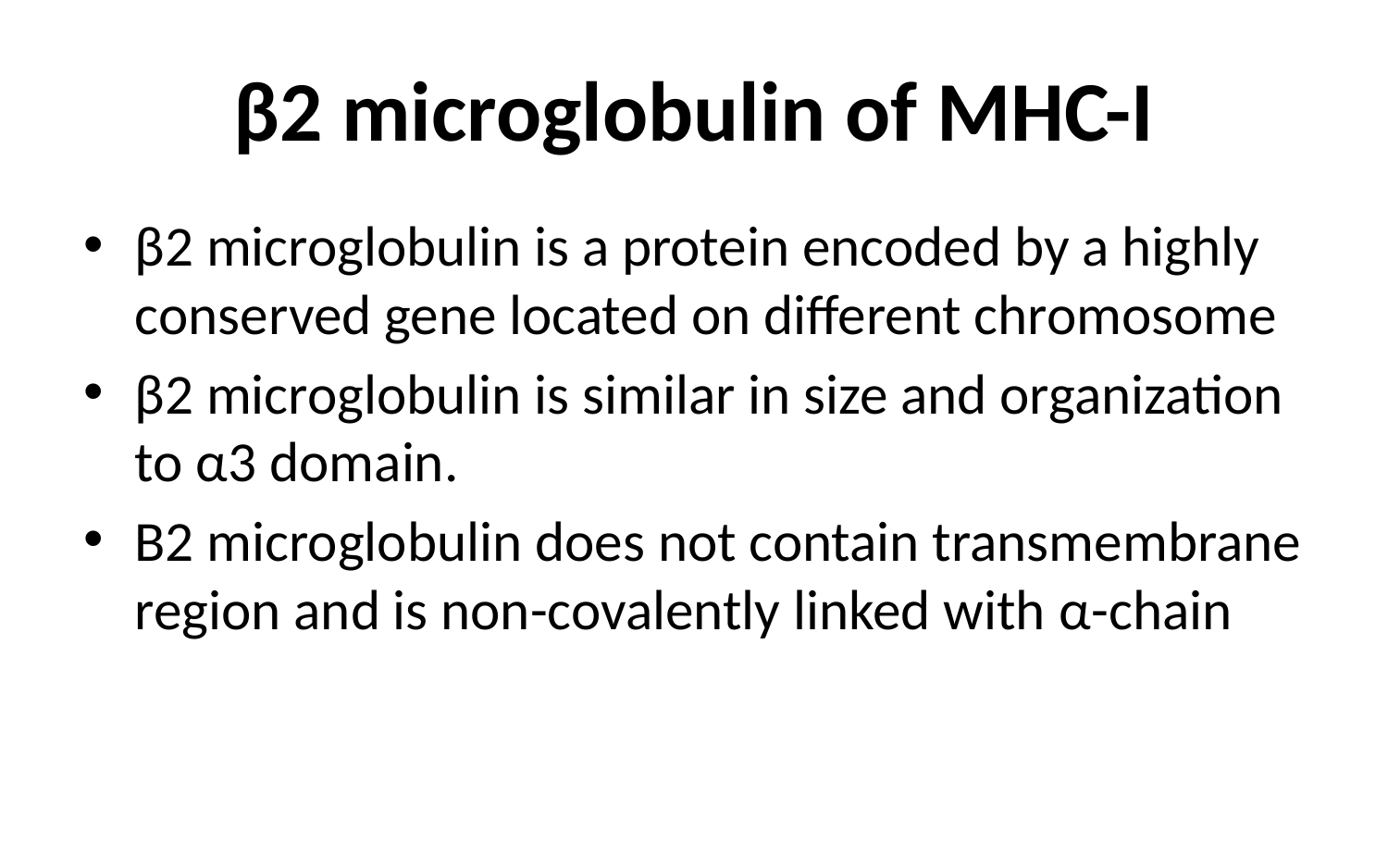

# β2 microglobulin of MHC-I
β2 microglobulin is a protein encoded by a highly conserved gene located on different chromosome
β2 microglobulin is similar in size and organization to α3 domain.
Β2 microglobulin does not contain transmembrane region and is non-covalently linked with α-chain